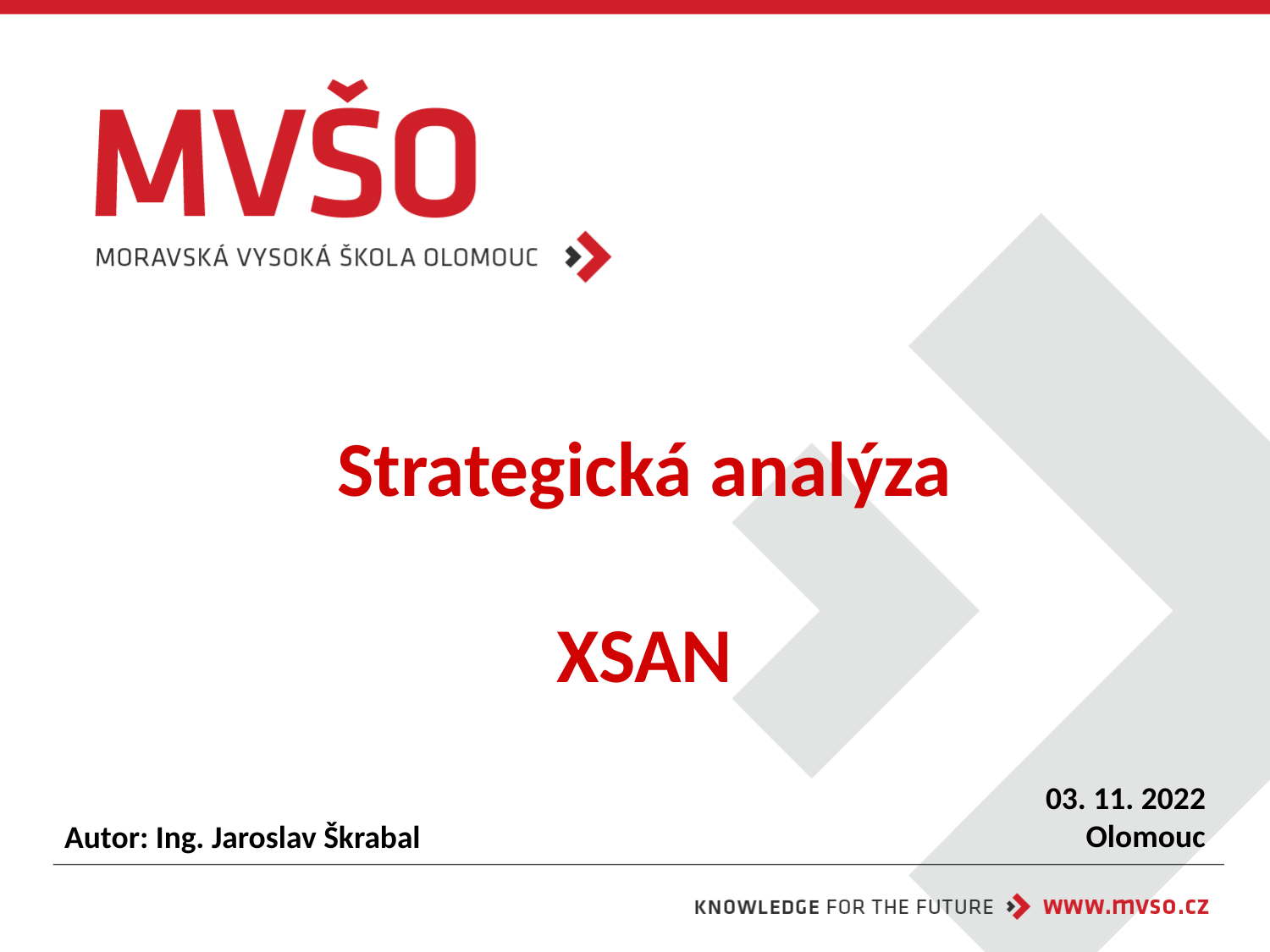

# Strategická analýza XSAN
03. 11. 2022
Olomouc

Autor: Ing. Jaroslav Škrabal